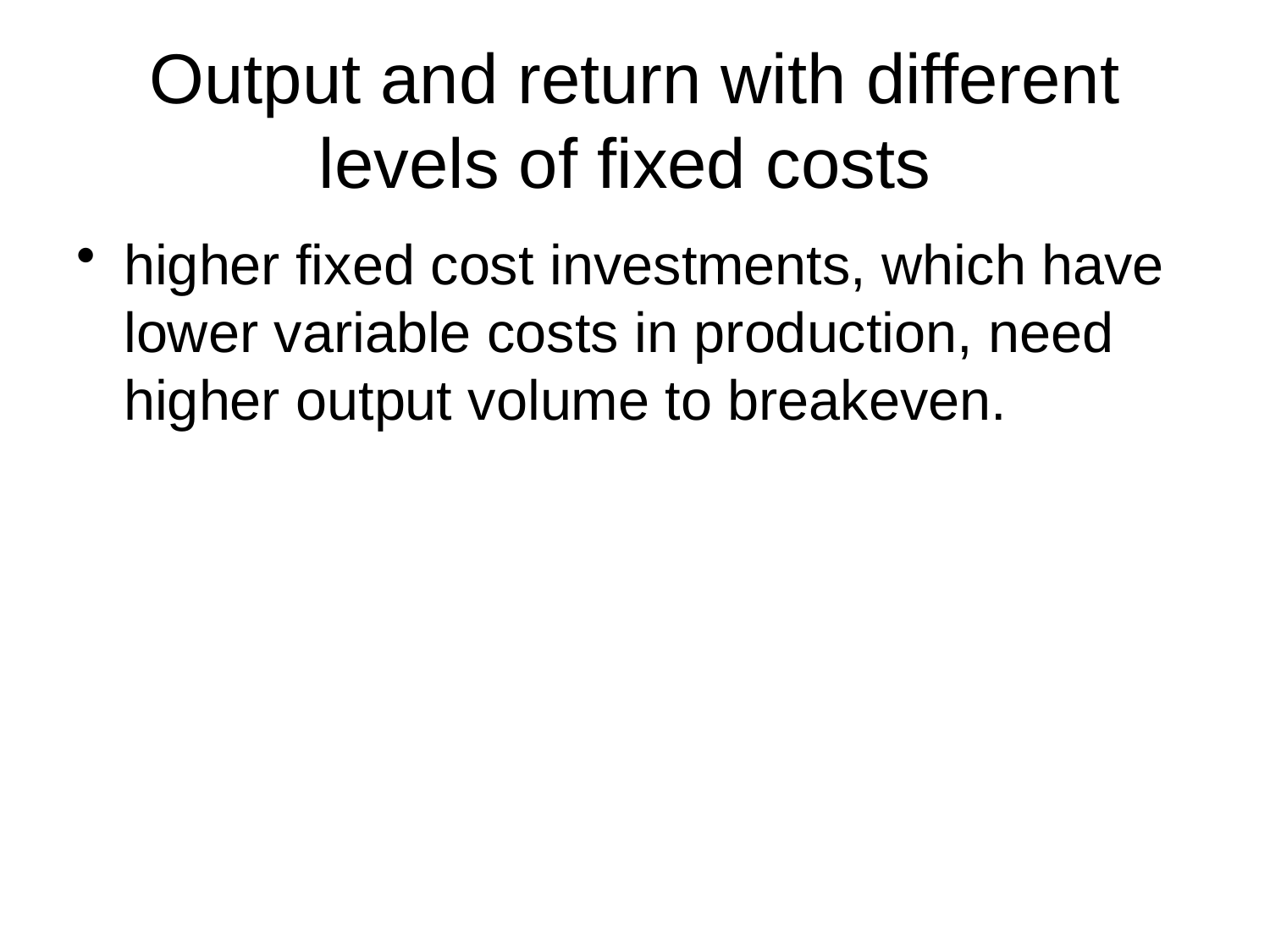

# Output and return with different levels of fixed costs
higher fixed cost investments, which have lower variable costs in production, need higher output volume to breakeven.